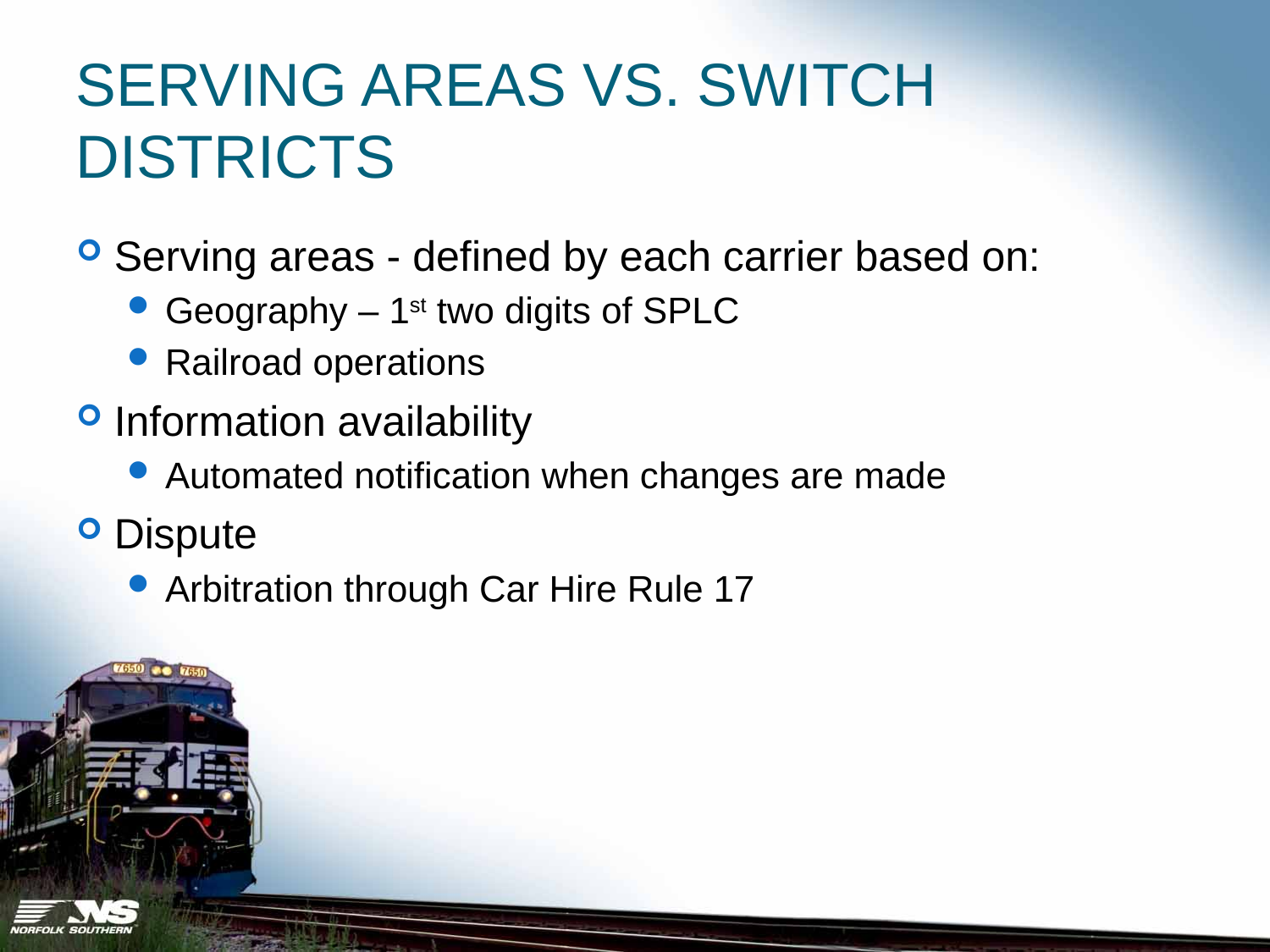

# Serving Areas vs. Switch Districts
Serving areas - defined by each carrier based on:
Geography – 1st two digits of SPLC
Railroad operations
Information availability
Automated notification when changes are made
Dispute
Arbitration through Car Hire Rule 17